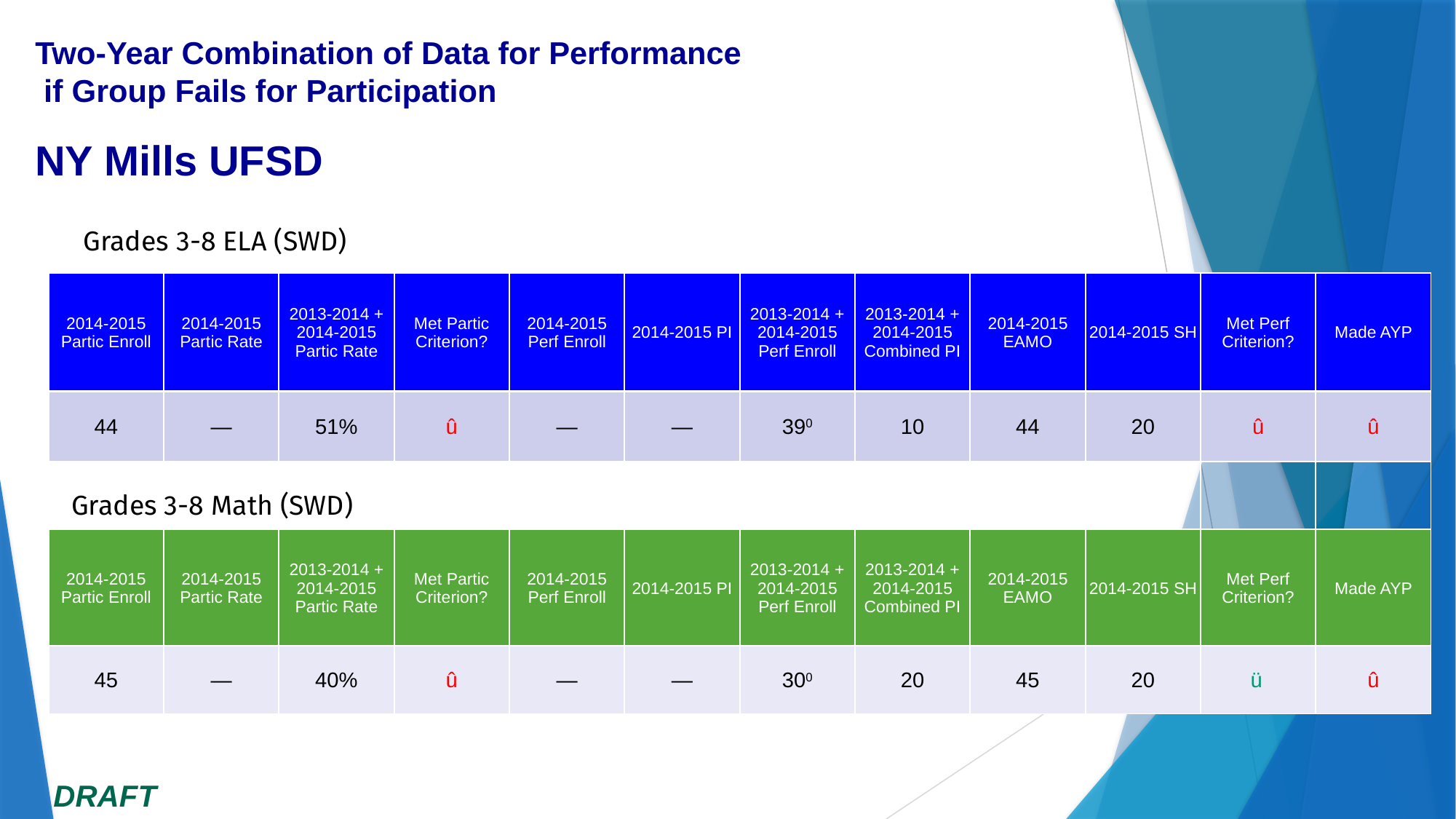

# Two-Year Combination of Data for Performance if Group Fails for Participation NY Mills UFSD
Grades 3-8 ELA (SWD)
| 2014-2015 Partic Enroll | 2014-2015 Partic Rate | 2013-2014 + 2014-2015 Partic Rate | Met Partic Criterion? | 2014-2015 Perf Enroll | 2014-2015 PI | 2013-2014 + 2014-2015 Perf Enroll | 2013-2014 + 2014-2015 Combined PI | 2014-2015 EAMO | 2014-2015 SH | Met Perf Criterion? | Made AYP |
| --- | --- | --- | --- | --- | --- | --- | --- | --- | --- | --- | --- |
| 44 | — | 51% | û | — | — | 390 | 10 | 44 | 20 | û | û |
|  |  |  |  |  |  |  |  |  |  |  |  |
| 2014-2015 Partic Enroll | 2014-2015 Partic Rate | 2013-2014 + 2014-2015 Partic Rate | Met Partic Criterion? | 2014-2015 Perf Enroll | 2014-2015 PI | 2013-2014 + 2014-2015 Perf Enroll | 2013-2014 + 2014-2015 Combined PI | 2014-2015 EAMO | 2014-2015 SH | Met Perf Criterion? | Made AYP |
| 45 | — | 40% | û | — | — | 300 | 20 | 45 | 20 | ü | û |
Grades 3-8 Math (SWD)
DRAFT